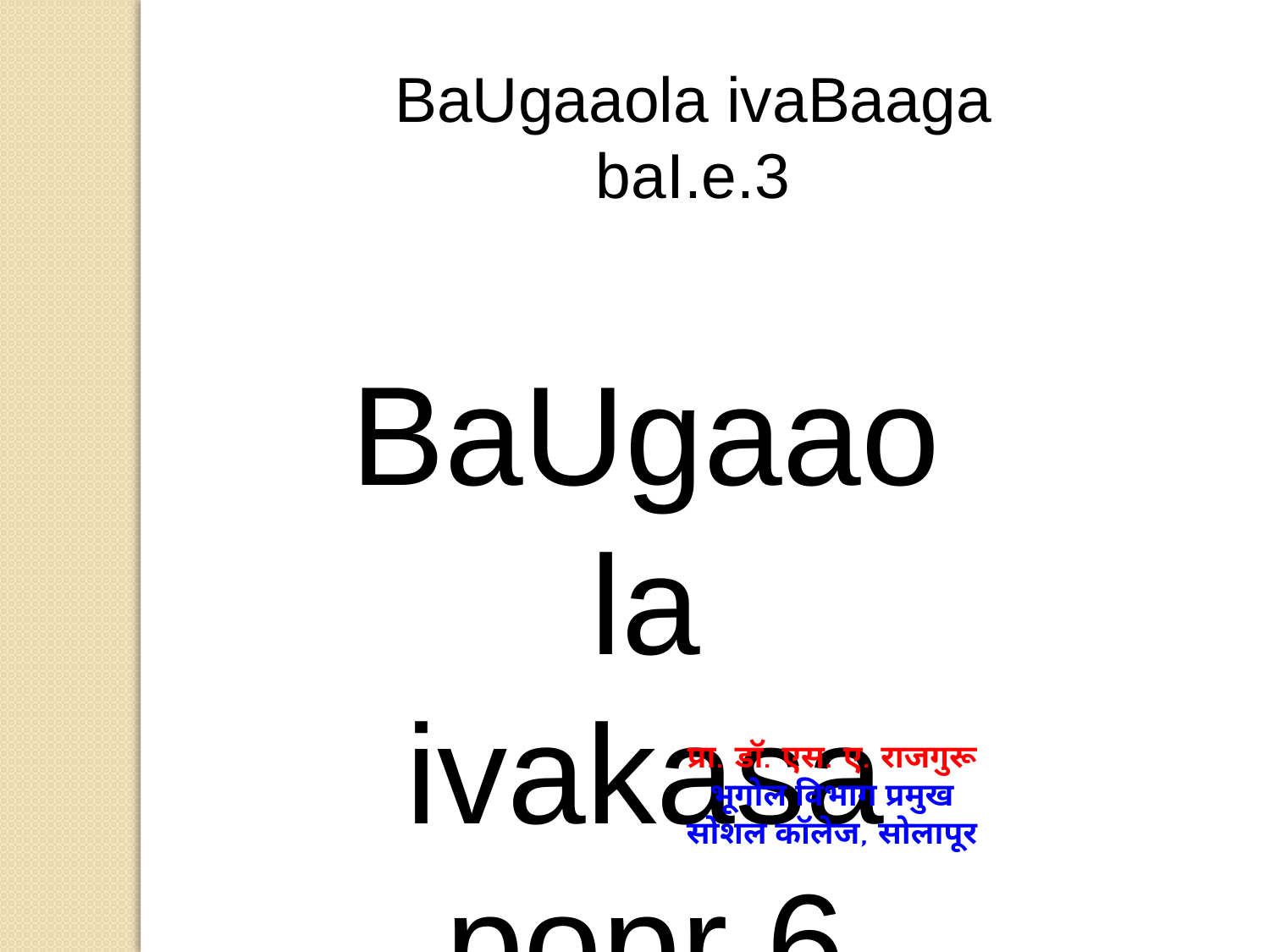

BaUgaaola ivaBaaga
baI.e.3
BaUgaaola ivakasa
popr 6
प्रा. डॉ. एस. ए. राजगुरू
भूगोल विभाग प्रमुख
सोशल कॉलेज, सोलापूर